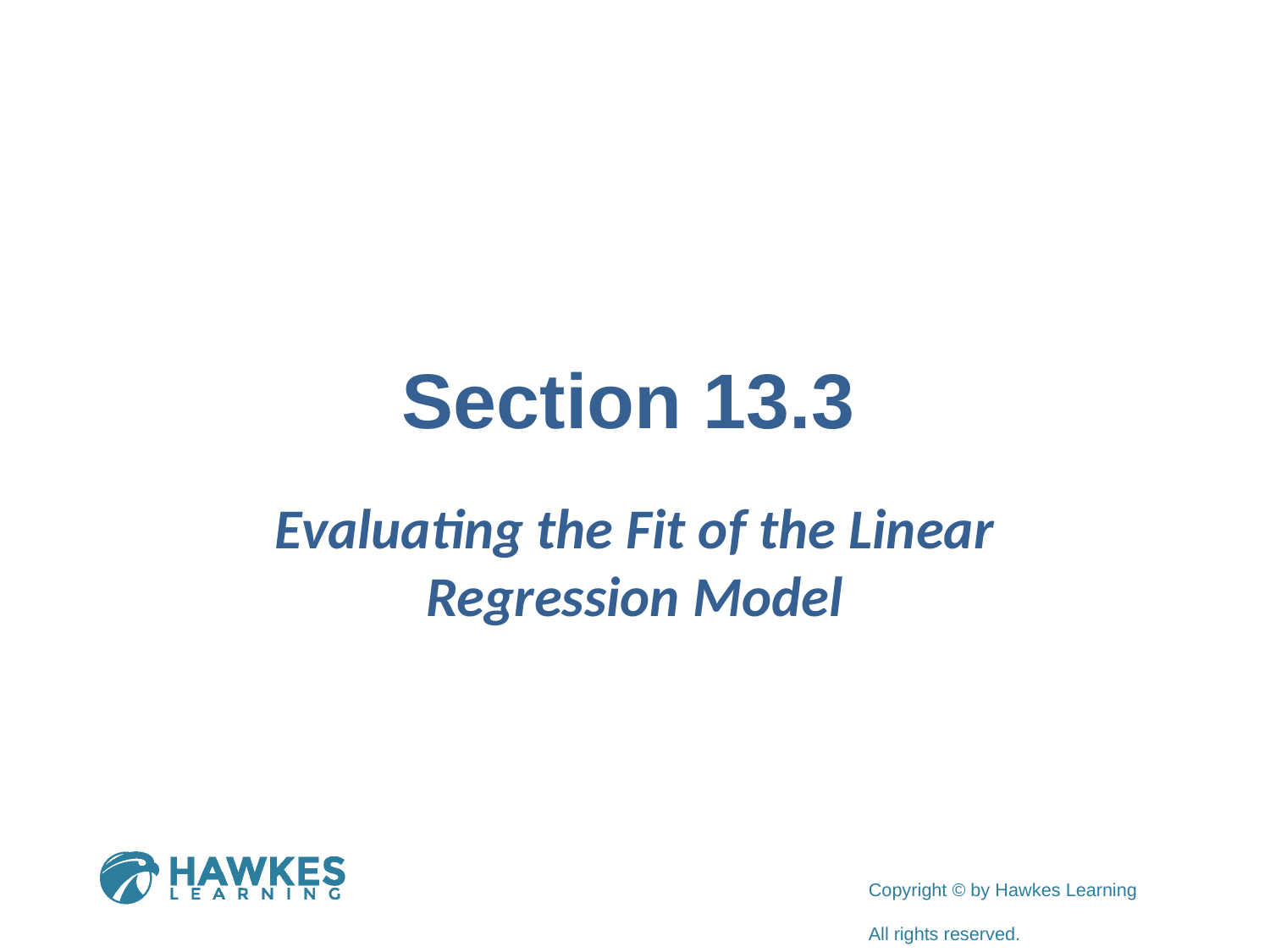

# Section 13.3
Evaluating the Fit of the Linear Regression Model